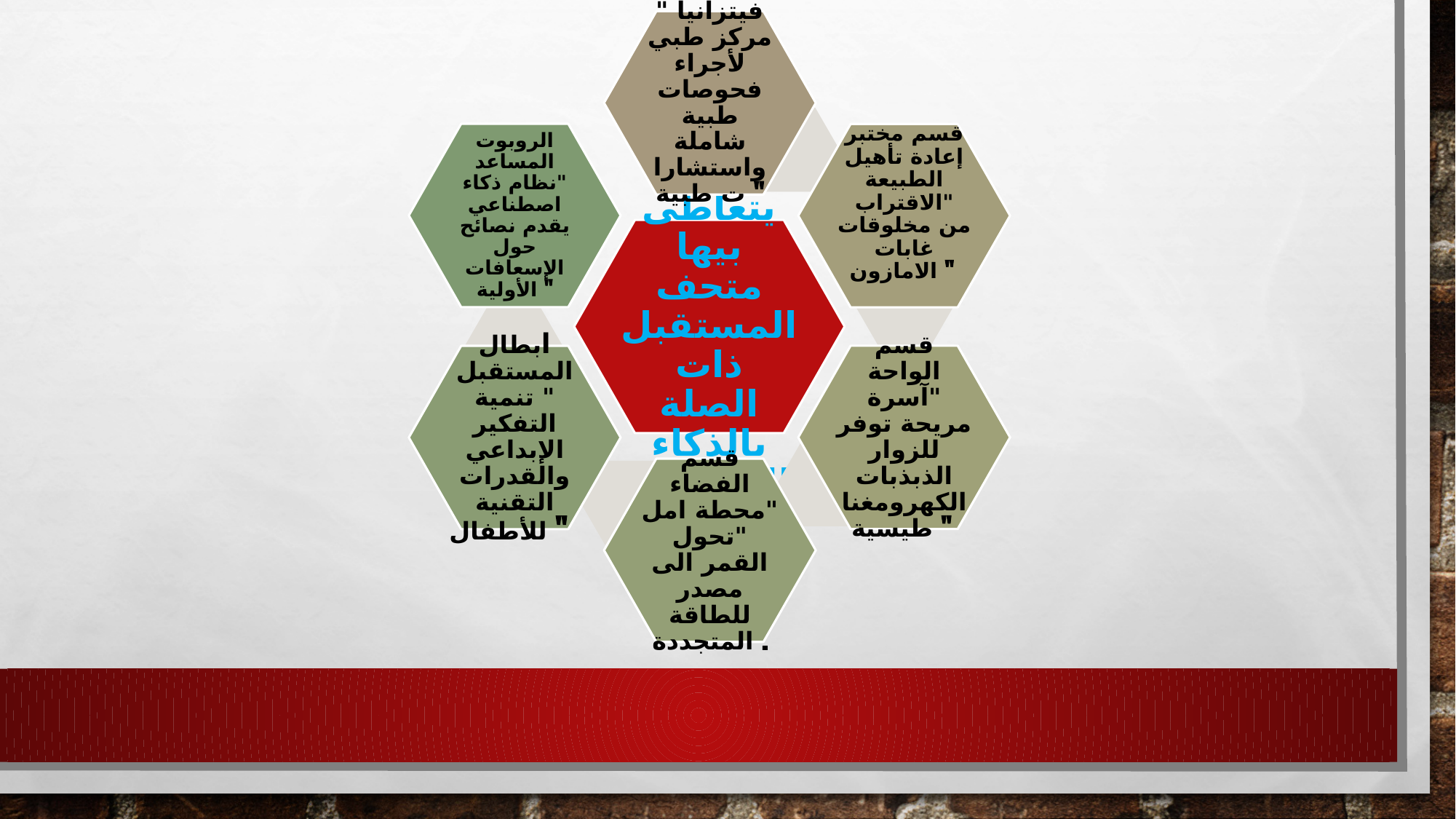

القضايا التي يتعاطى بيها متحف المستقبل ذات الصلة بالذكاء الاصطناعي
فيتزانيا " مركز طبي لأجراء فحوصات طبية شاملة واستشارات طبية "
قسم مختبر إعادة تأهيل الطبيعة "الاقتراب من مخلوقات غابات الامازون "

قسم الواحة "آسرة مريحة توفر للزوار الذبذبات الكهرومغناطيسية "
قسم الفضاء "محطة امل "تحول القمر الى مصدر للطاقة المتجددة .
ابطال المستقبل " تنمية التفكير الإبداعي والقدرات التقنية للأطفال "
الروبوت المساعد "نظام ذكاء اصطناعي يقدم نصائح حول الإسعافات الأولية "